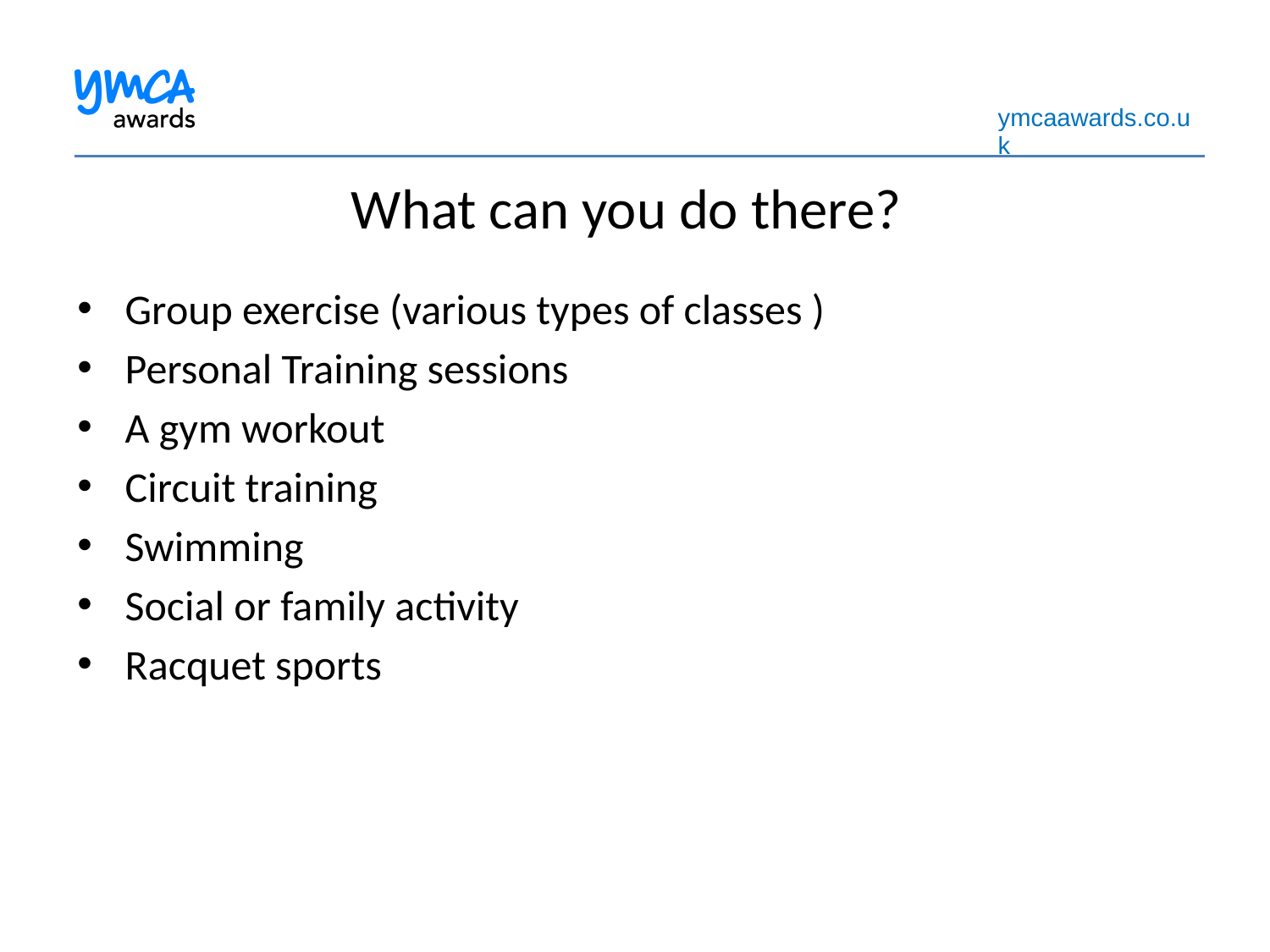

# What can you do there?
Group exercise (various types of classes )
Personal Training sessions
A gym workout
Circuit training
Swimming
Social or family activity
Racquet sports